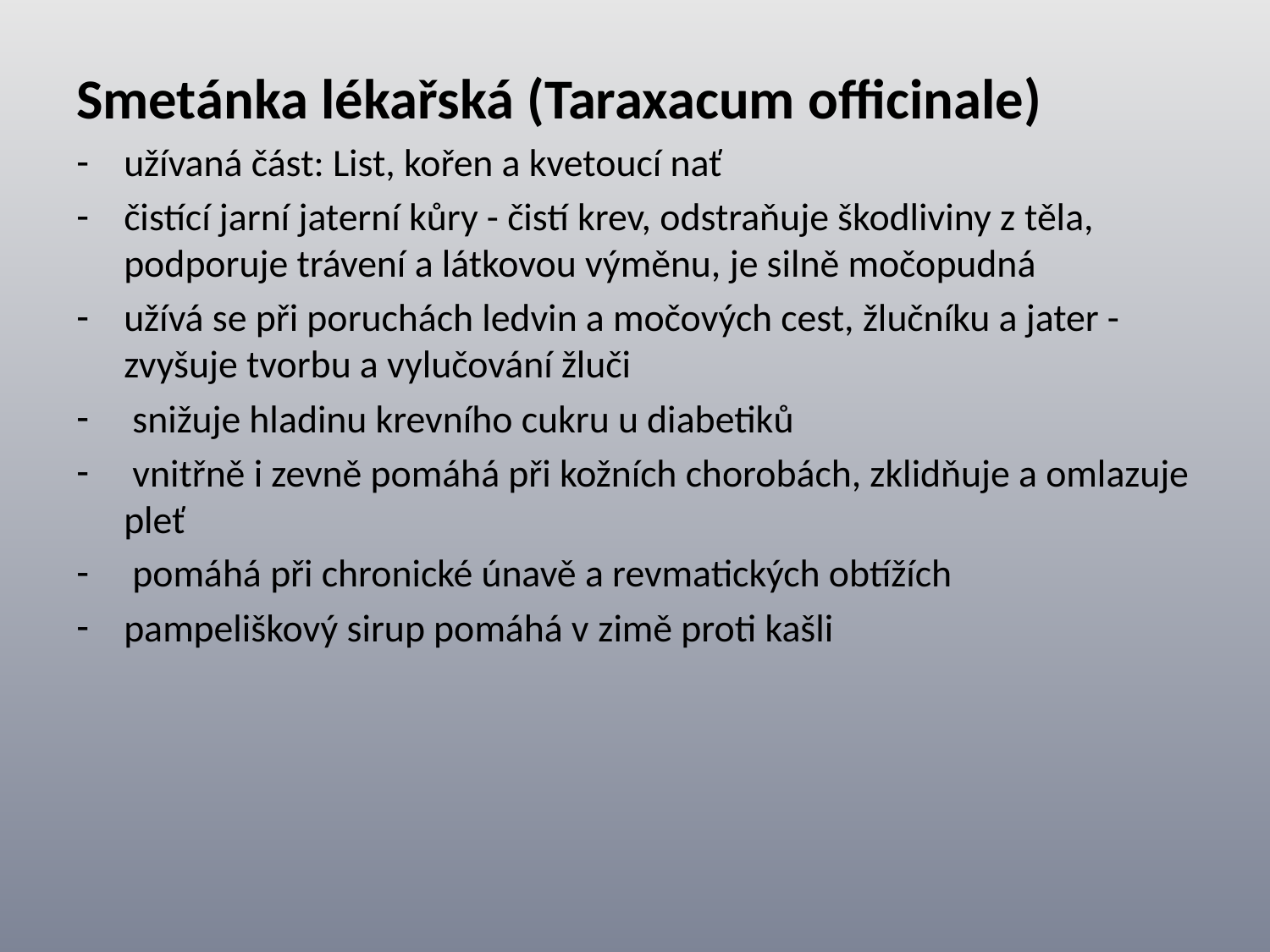

Smetánka lékařská (Taraxacum officinale)
užívaná část: List, kořen a kvetoucí nať
čistící jarní jaterní kůry - čistí krev, odstraňuje škodliviny z těla, podporuje trávení a látkovou výměnu, je silně močopudná
užívá se při poruchách ledvin a močových cest, žlučníku a jater - zvyšuje tvorbu a vylučování žluči
 snižuje hladinu krevního cukru u diabetiků
 vnitřně i zevně pomáhá při kožních chorobách, zklidňuje a omlazuje pleť
 pomáhá při chronické únavě a revmatických obtížích
pampeliškový sirup pomáhá v zimě proti kašli